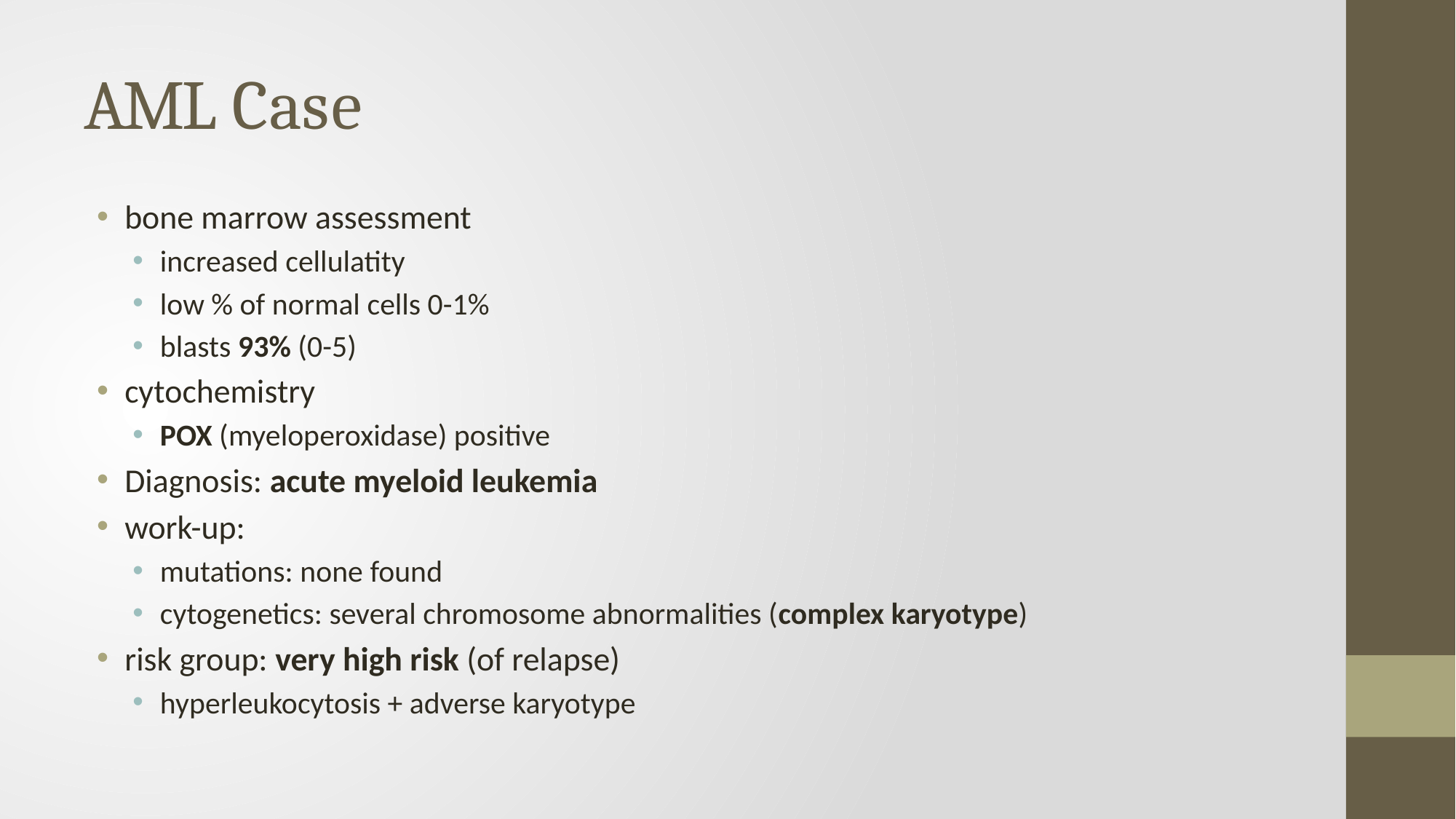

# AML Case
bone marrow assessment
increased cellulatity
low % of normal cells 0-1%
blasts 93% (0-5)
cytochemistry
POX (myeloperoxidase) positive
Diagnosis: acute myeloid leukemia
work-up:
mutations: none found
cytogenetics: several chromosome abnormalities (complex karyotype)
risk group: very high risk (of relapse)
hyperleukocytosis + adverse karyotype